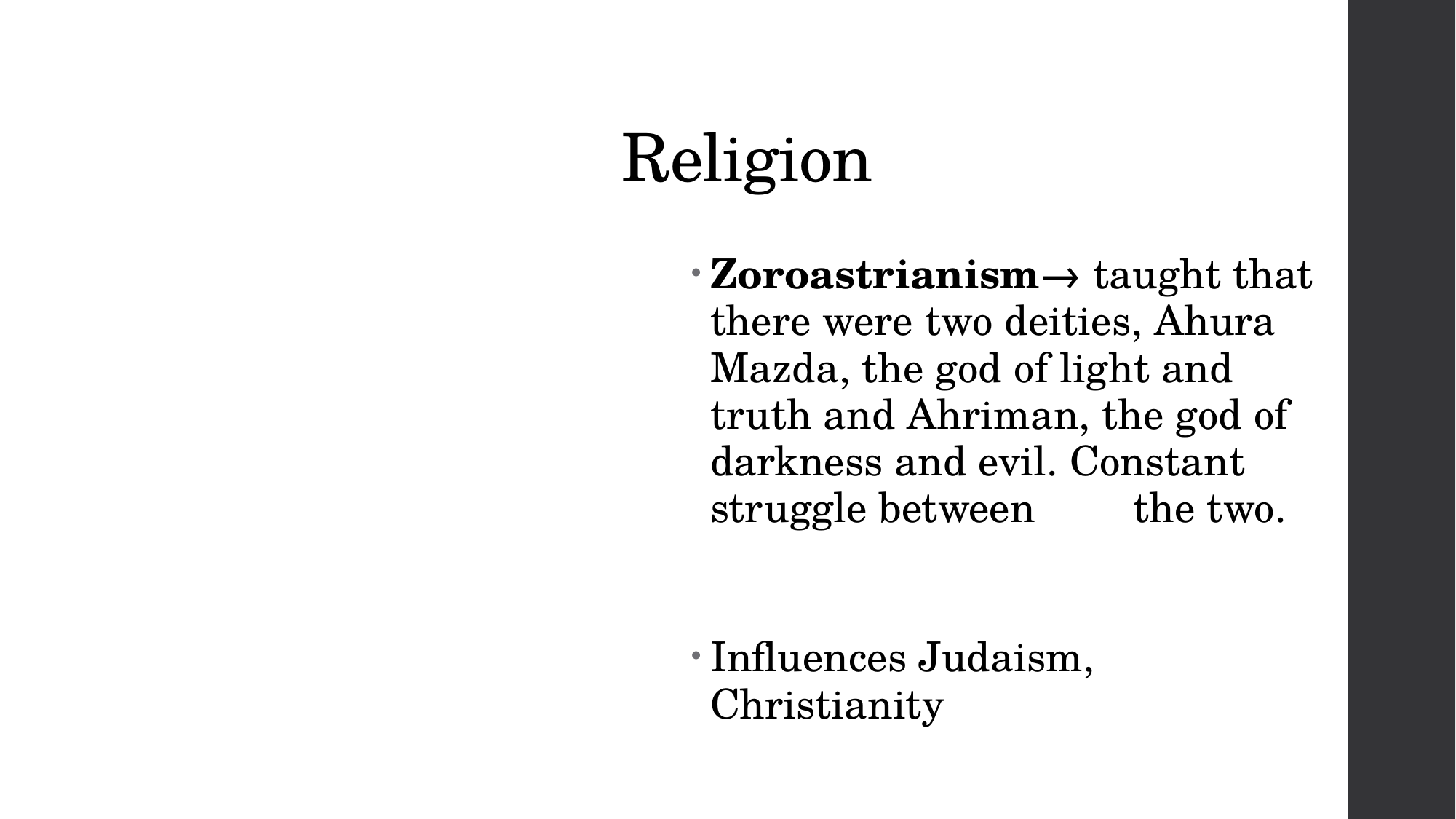

# Religion
Zoroastrianism→ taught that there were two deities, Ahura Mazda, the god of light and truth and Ahriman, the god of darkness and evil. Constant struggle between 			the two.

Influences Judaism, Christianity